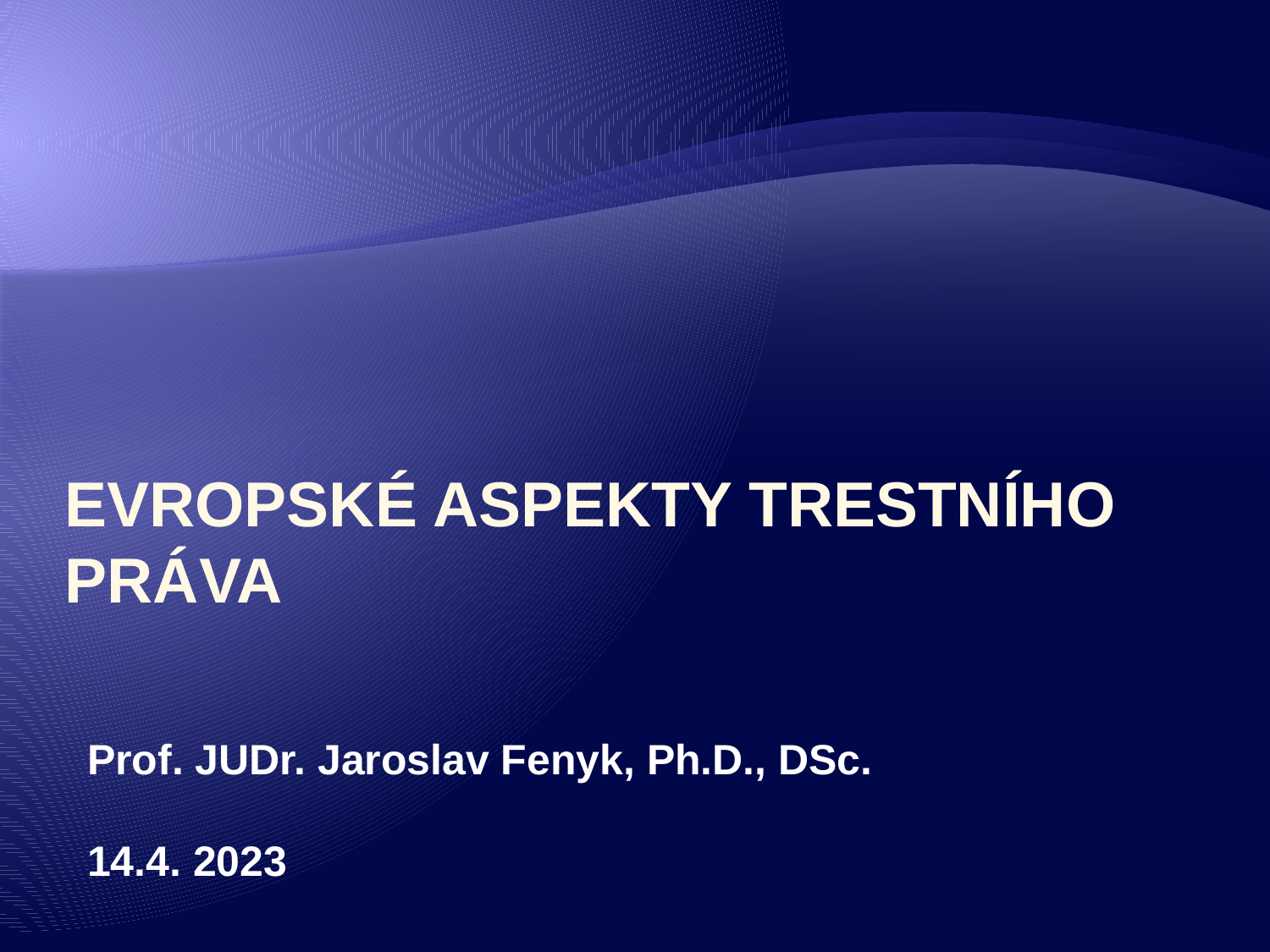

#
Evropské aspekty trestního práva
Prof. JUDr. Jaroslav Fenyk, Ph.D., DSc.

14.4. 2023